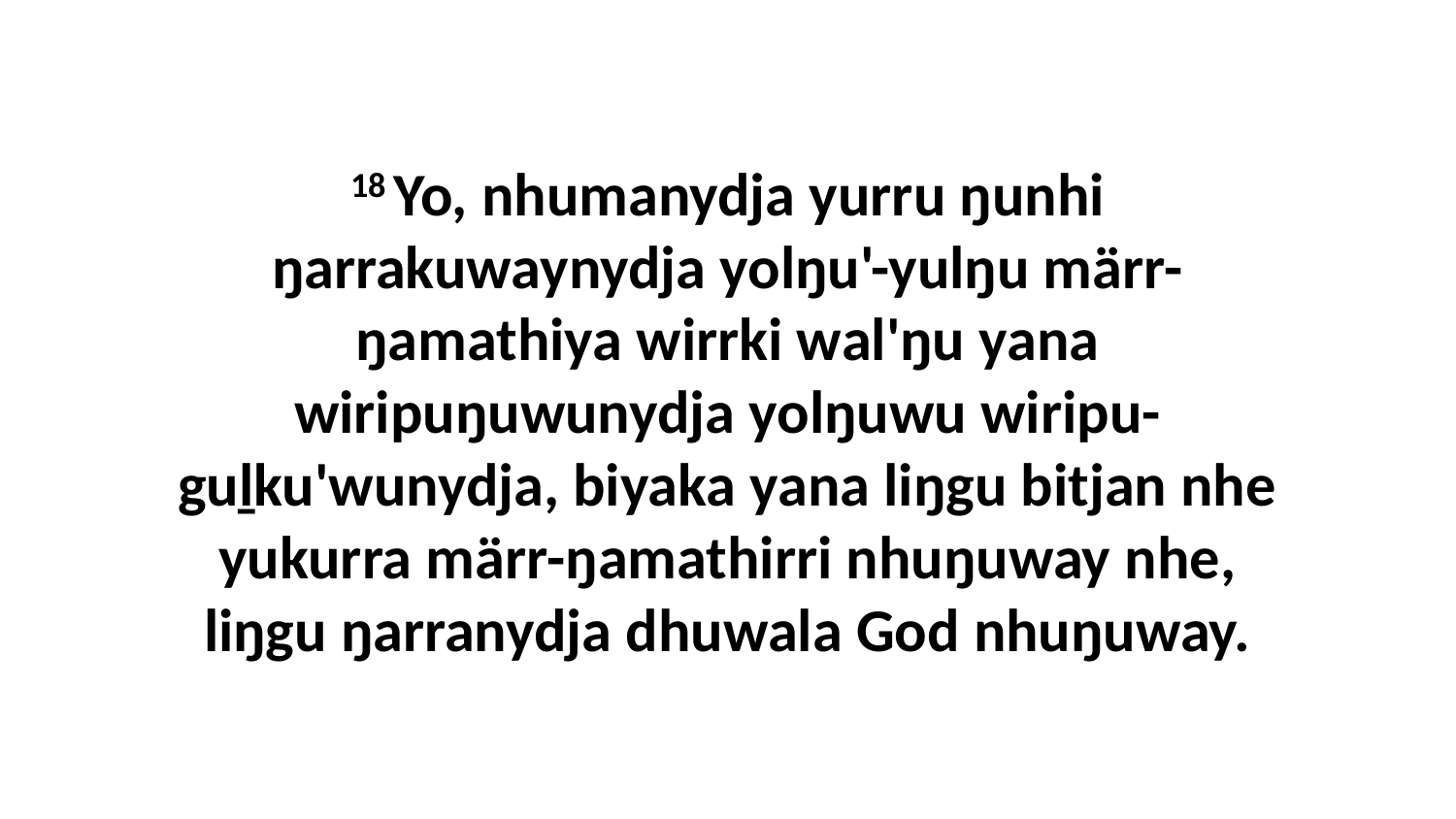

18 Yo, nhumanydja yurru ŋunhi ŋarrakuwaynydja yolŋu'-yulŋu märr-ŋamathiya wirrki wal'ŋu yana wiripuŋuwunydja yolŋuwu wiripu-guḻku'wunydja, biyaka yana liŋgu bitjan nhe yukurra märr-ŋamathirri nhuŋuway nhe, liŋgu ŋarranydja dhuwala God nhuŋuway.